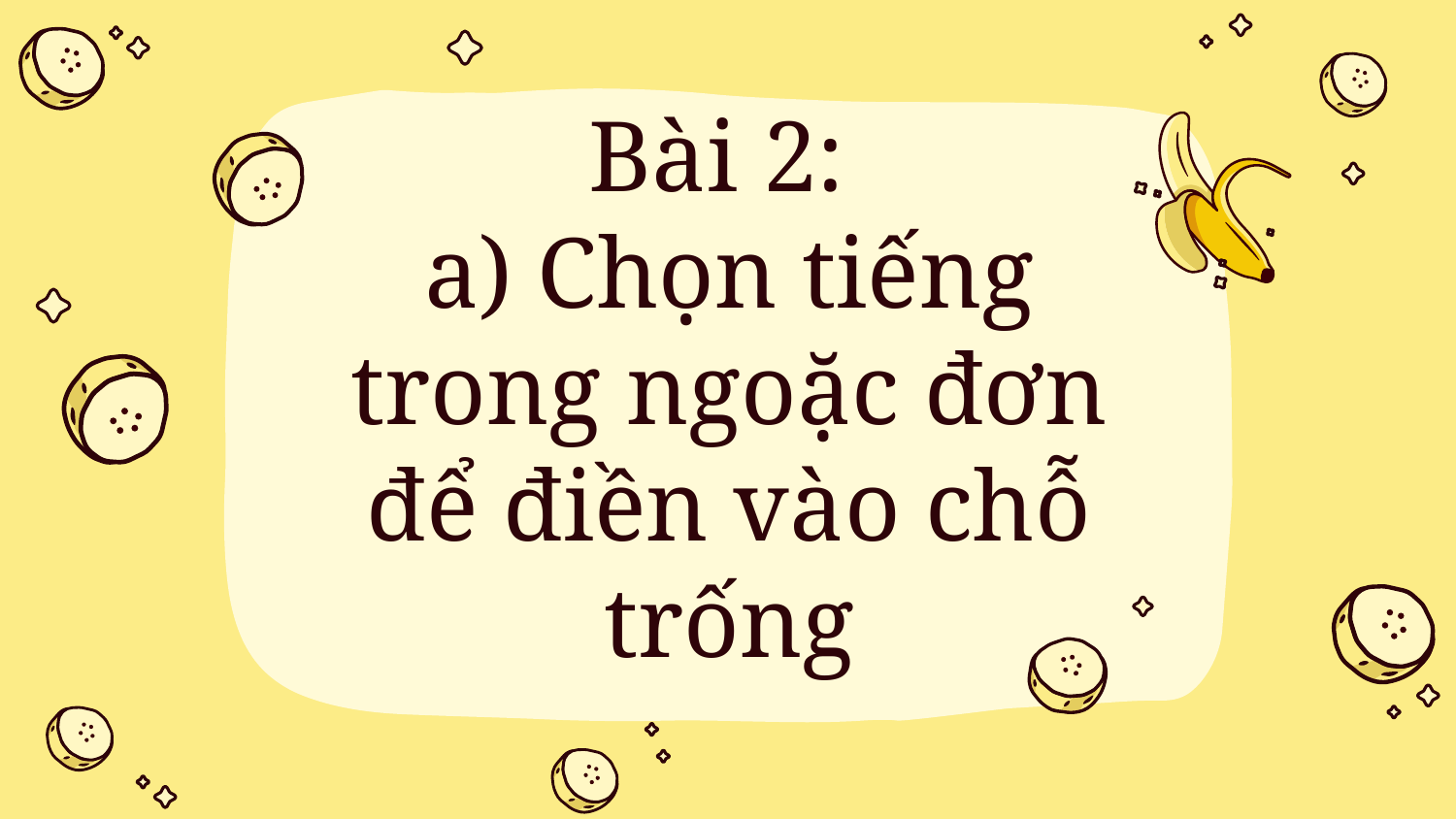

# Bài 2: a) Chọn tiếng trong ngoặc đơn để điền vào chỗ trống